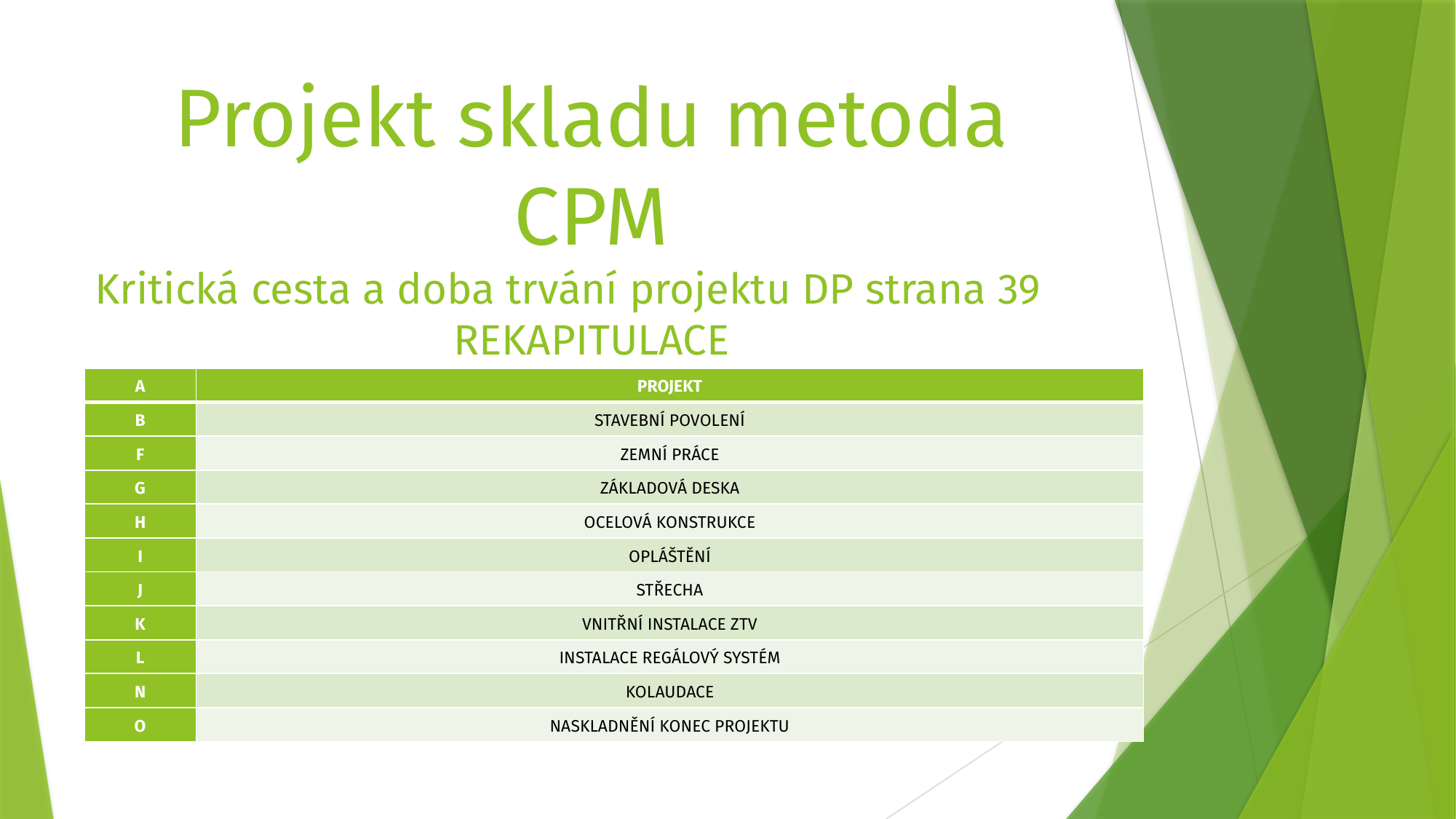

Projekt skladu metoda CPM
Kritická cesta a doba trvání projektu DP strana 39
REKAPITULACE

| A | PROJEKT |
| --- | --- |
| B | STAVEBNÍ POVOLENÍ |
| F | ZEMNÍ PRÁCE |
| G | ZÁKLADOVÁ DESKA |
| H | OCELOVÁ KONSTRUKCE |
| I | OPLÁŠTĚNÍ |
| J | STŘECHA |
| K | VNITŘNÍ INSTALACE ZTV |
| L | INSTALACE REGÁLOVÝ SYSTÉM |
| N | KOLAUDACE |
| O | NASKLADNĚNÍ KONEC PROJEKTU |